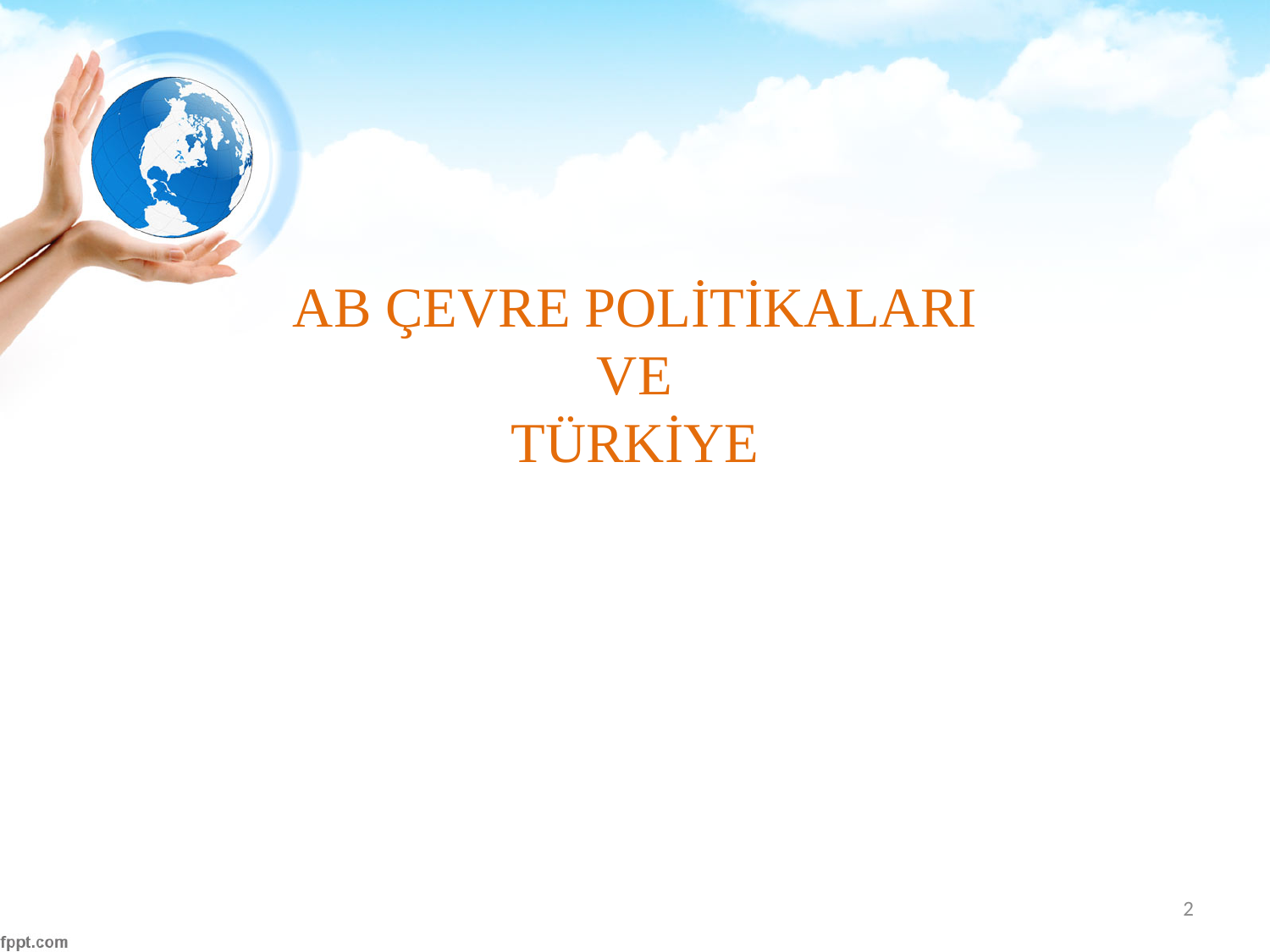

#
AB ÇEVRE POLİTİKALARI
 VE
TÜRKİYE
2